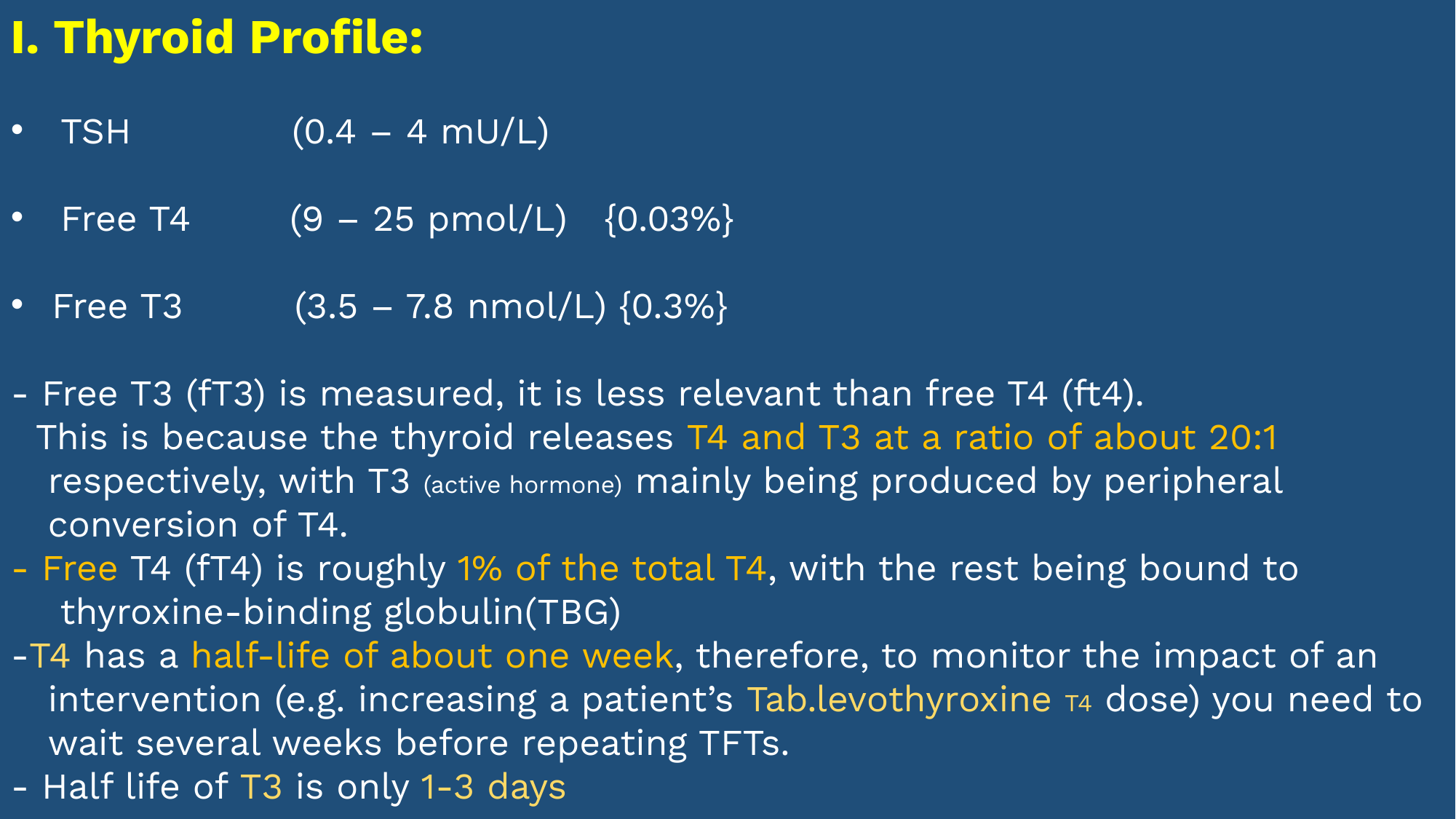

I. Thyroid Profile:

   TSH             (0.4 – 4 mU/L)

   Free T4        (9 – 25 pmol/L)   {0.03%}

Free T3         (3.5 – 7.8 nmol/L) {0.3%}

- Free T3 (fT3) is measured, it is less relevant than free T4 (ft4).
  This is because the thyroid releases T4 and T3 at a ratio of about 20:1
   respectively, with T3 (active hormone) mainly being produced by peripheral
   conversion of T4.
- Free T4 (fT4) is roughly 1% of the total T4, with the rest being bound to
    thyroxine-binding globulin(TBG)
-T4 has a half-life of about one week, therefore, to monitor the impact of an
   intervention (e.g. increasing a patient’s Tab.levothyroxine T4 dose) you need to
   wait several weeks before repeating TFTs.
- Half life of T3 is only 1-3 days